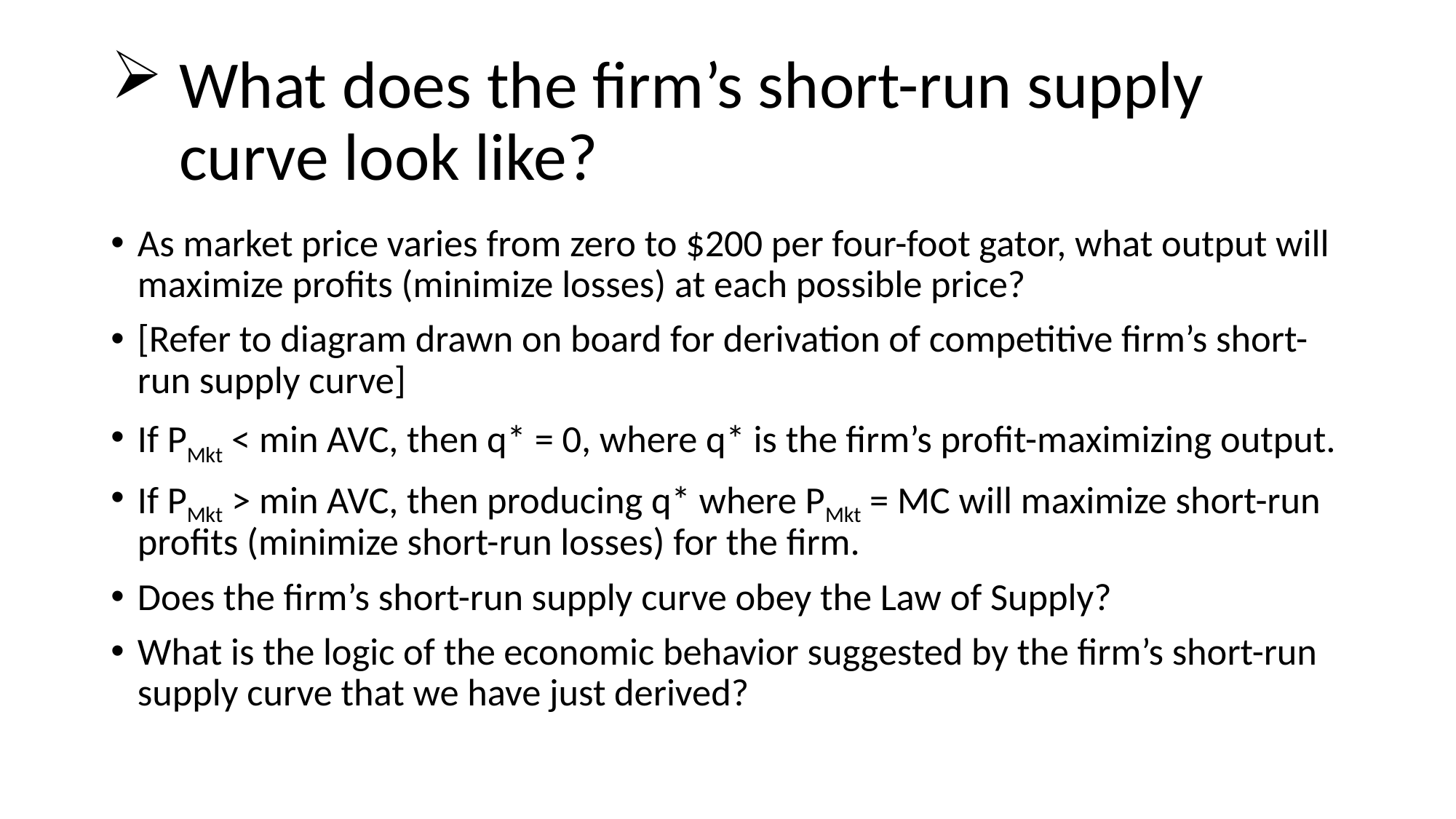

# What does the firm’s short-run supply curve look like?
As market price varies from zero to $200 per four-foot gator, what output will maximize profits (minimize losses) at each possible price?
[Refer to diagram drawn on board for derivation of competitive firm’s short-run supply curve]
If PMkt < min AVC, then q* = 0, where q* is the firm’s profit-maximizing output.
If PMkt > min AVC, then producing q* where PMkt = MC will maximize short-run profits (minimize short-run losses) for the firm.
Does the firm’s short-run supply curve obey the Law of Supply?
What is the logic of the economic behavior suggested by the firm’s short-run supply curve that we have just derived?